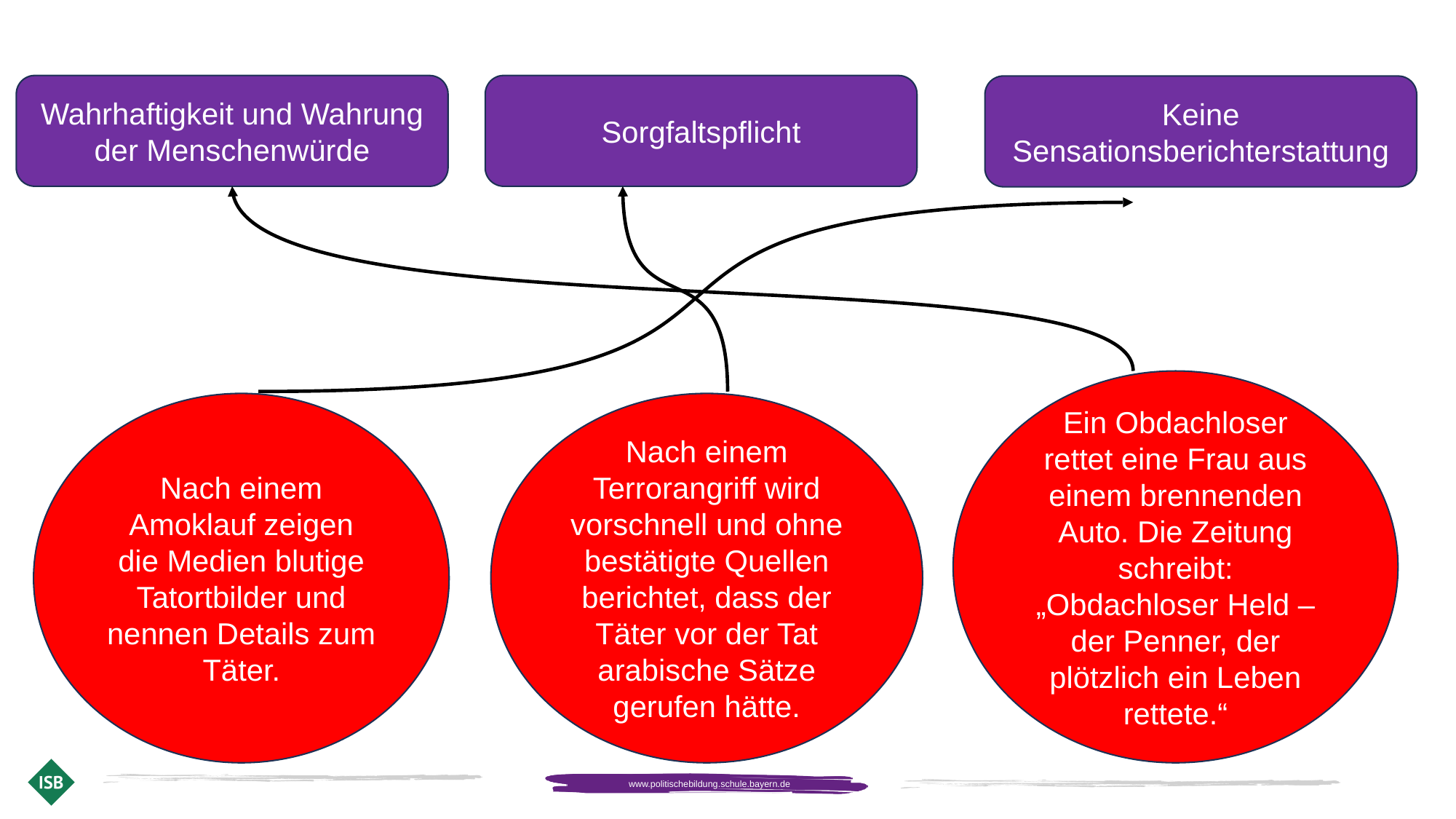

Wahrhaftigkeit und Wahrung der Menschenwürde
Sorgfaltspflicht
Keine Sensationsberichterstattung
Ein Obdachloser rettet eine Frau aus einem brennenden Auto. Die Zeitung schreibt:
„Obdachloser Held – der Penner, der plötzlich ein Leben rettete.“
Nach einem Amoklauf zeigen die Medien blutige Tatortbilder und nennen Details zum Täter.
Nach einem Terrorangriff wird vorschnell und ohne bestätigte Quellen berichtet, dass der Täter vor der Tat arabische Sätze gerufen hätte.